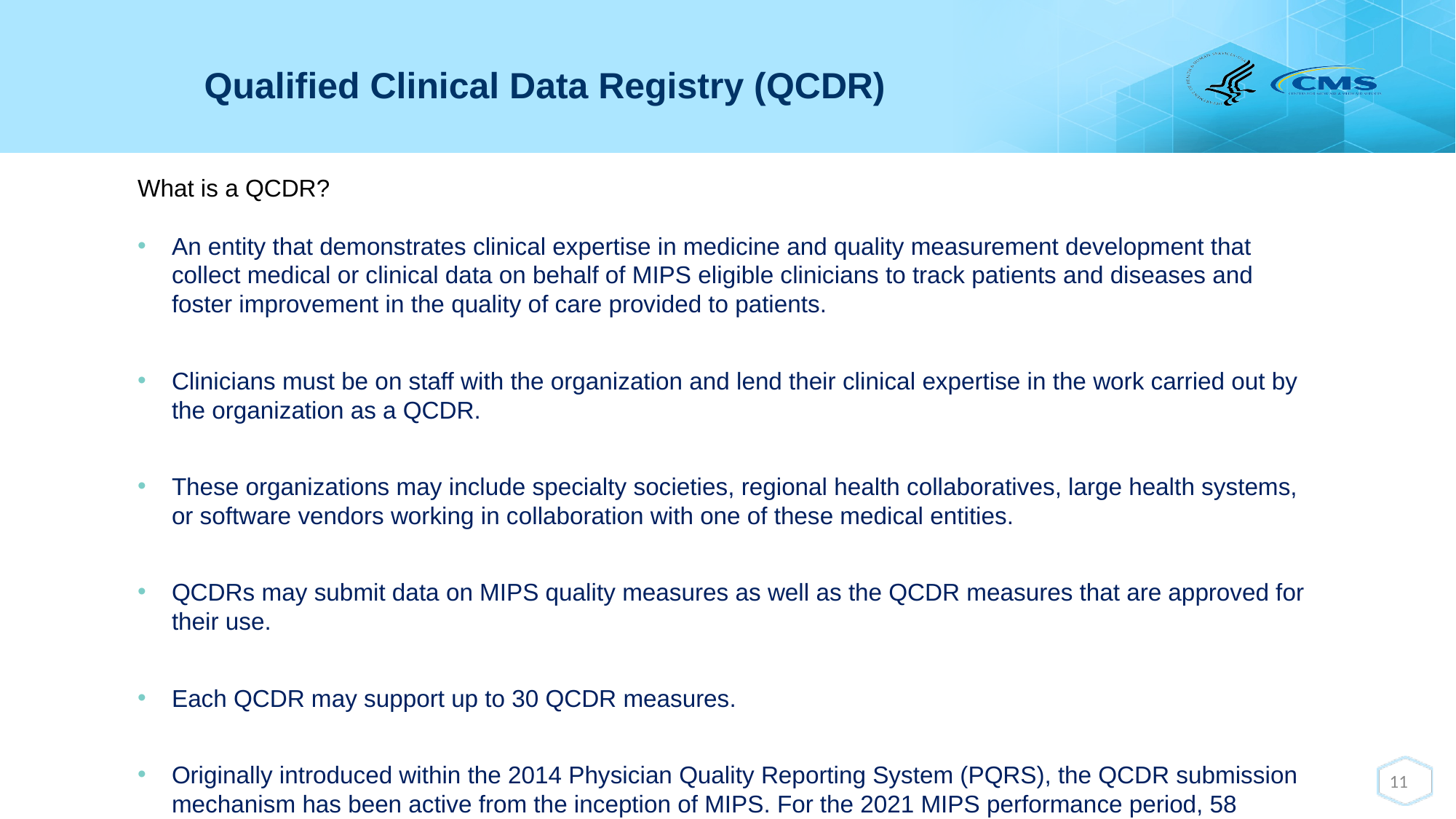

Qualified Clinical Data Registry (QCDR)
What is a QCDR?

An entity that demonstrates clinical expertise in medicine and quality measurement development that collect medical or clinical data on behalf of MIPS eligible clinicians to track patients and diseases and foster improvement in the quality of care provided to patients.

Clinicians must be on staff with the organization and lend their clinical expertise in the work carried out by the organization as a QCDR.

These organizations may include specialty societies, regional health collaboratives, large health systems, or software vendors working in collaboration with one of these medical entities.

QCDRs may submit data on MIPS quality measures as well as the QCDR measures that are approved for their use.

Each QCDR may support up to 30 QCDR measures.

Originally introduced within the 2014 Physician Quality Reporting System (PQRS), the QCDR submission mechanism has been active from the inception of MIPS. For the 2021 MIPS performance period, 58 QCDRs were approved with 365 unique approved QCDR measures.

11